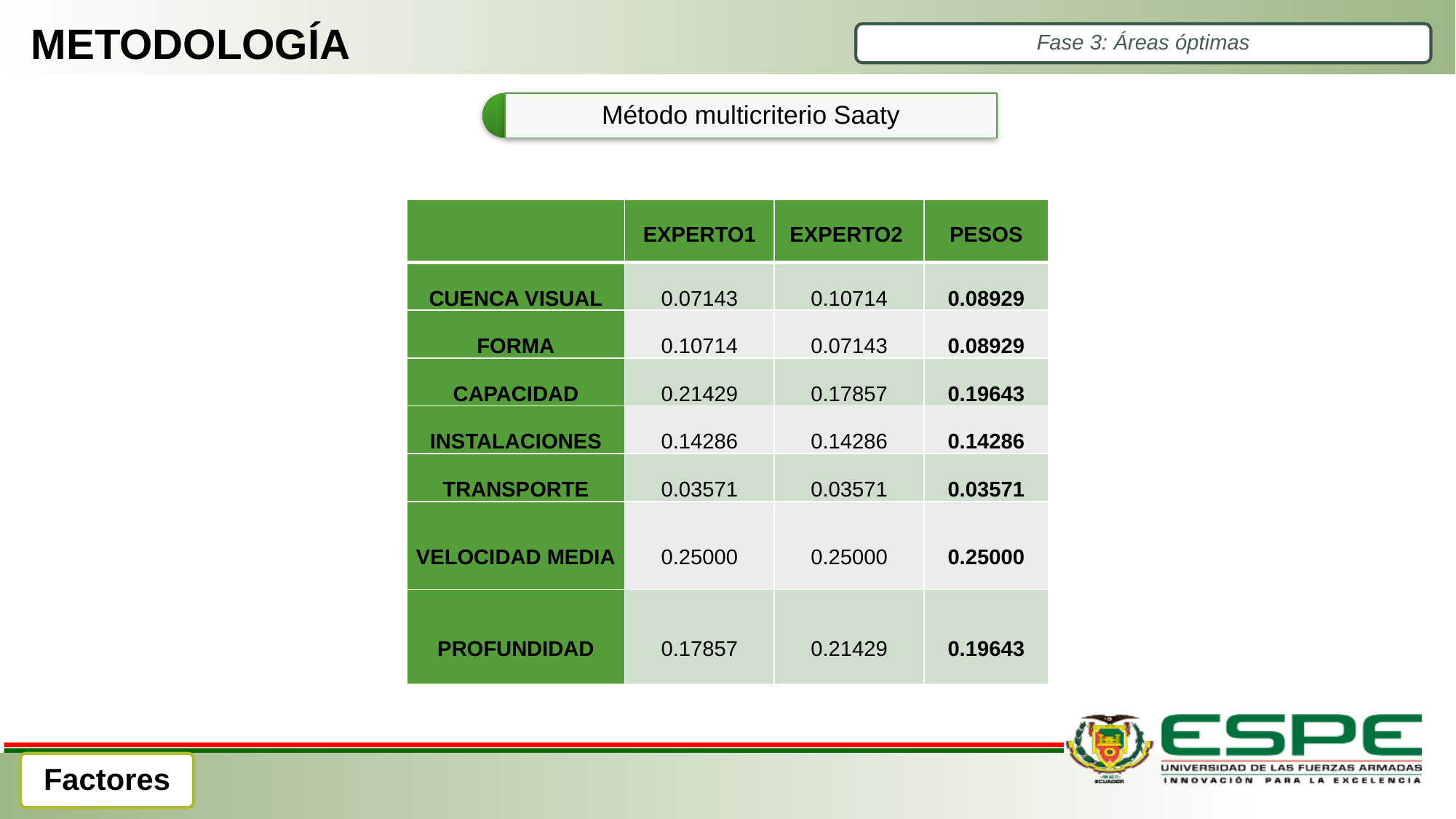

# METODOLOGÍA

Fase 3: Áreas óptimas
Método multicriterio Saaty
|  | EXPERTO1 | EXPERTO2 | PESOS |
| --- | --- | --- | --- |
| CUENCA VISUAL | 0.07143 | 0.10714 | 0.08929 |
| FORMA | 0.10714 | 0.07143 | 0.08929 |
| CAPACIDAD | 0.21429 | 0.17857 | 0.19643 |
| INSTALACIONES | 0.14286 | 0.14286 | 0.14286 |
| TRANSPORTE | 0.03571 | 0.03571 | 0.03571 |
| VELOCIDAD MEDIA | 0.25000 | 0.25000 | 0.25000 |
| PROFUNDIDAD | 0.17857 | 0.21429 | 0.19643 |

Factores